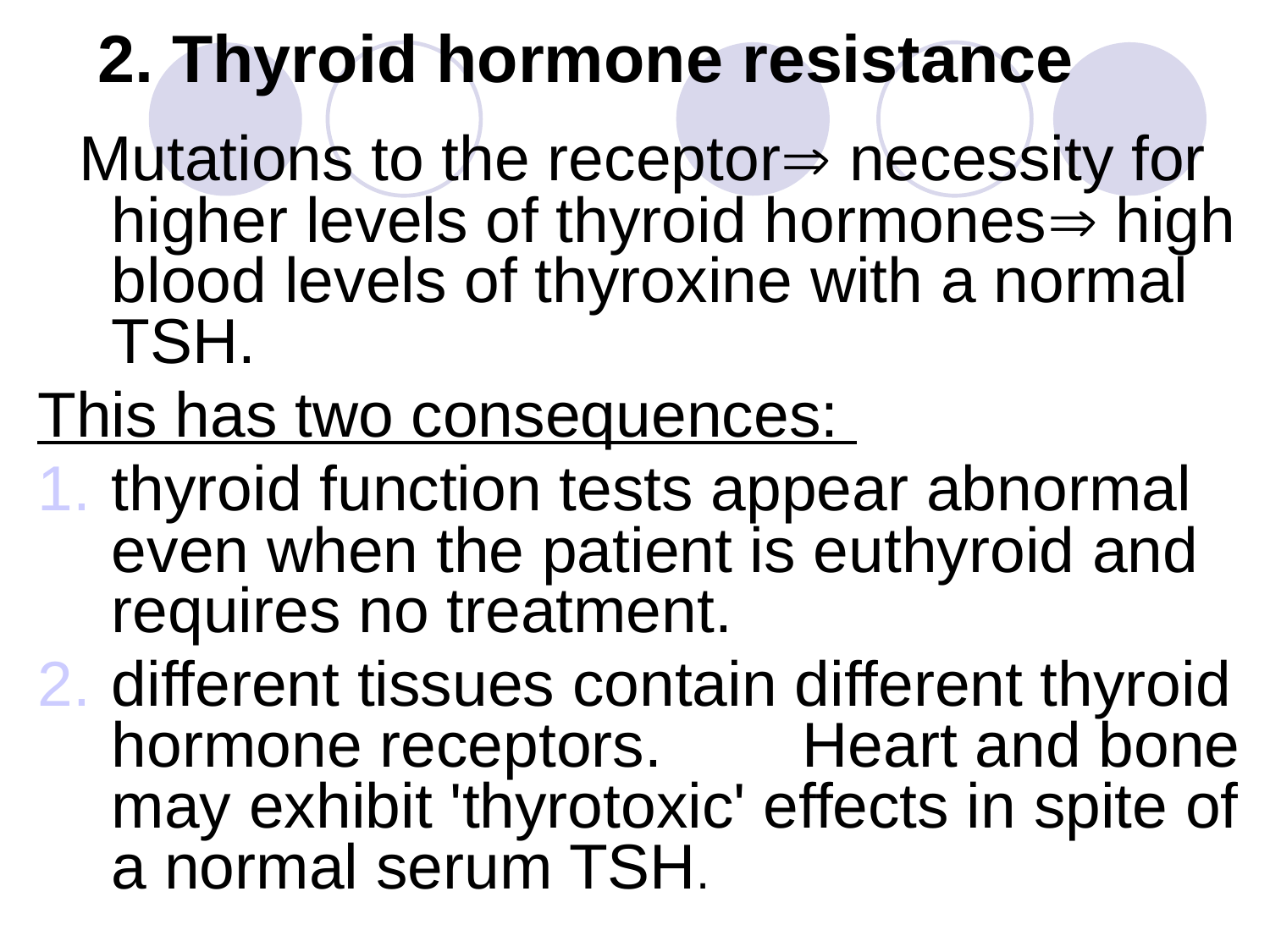

# 2. Thyroid hormone resistance
   Mutations to the receptor⇒ necessity for higher levels of thyroid hormones⇒ high blood levels of thyroxine with a normal TSH.
This has two consequences:
thyroid function tests appear abnormal even when the patient is euthyroid and requires no treatment.
different tissues contain different thyroid hormone receptors.        Heart and bone may exhibit 'thyrotoxic' effects in spite of a normal serum TSH.